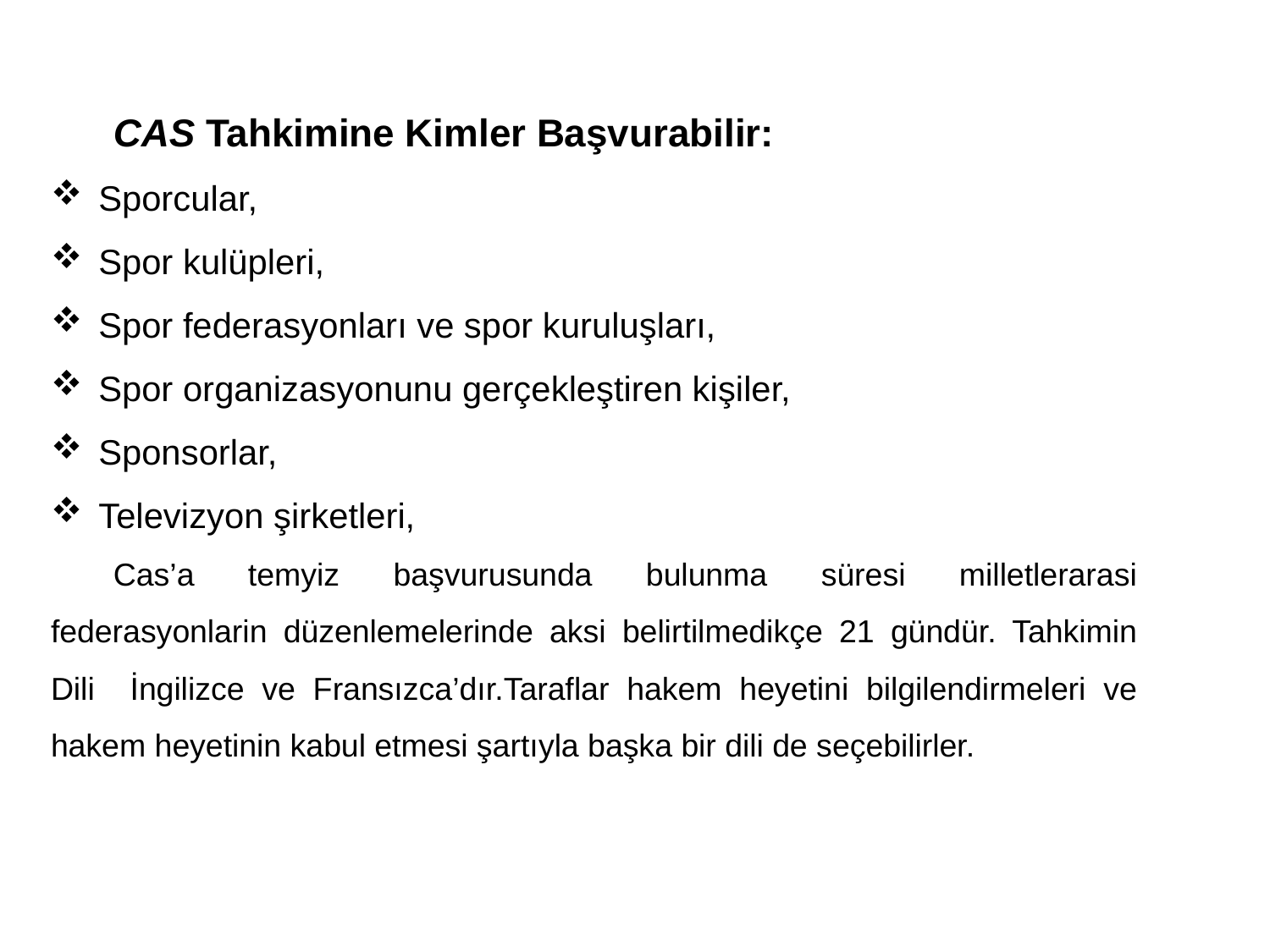

CAS Tahkimine Kimler Başvurabilir:
Sporcular,
Spor kulüpleri,
Spor federasyonları ve spor kuruluşları,
Spor organizasyonunu gerçekleştiren kişiler,
Sponsorlar,
Televizyon şirketleri,
Cas’a temyiz başvurusunda bulunma süresi milletlerarasi federasyonlarin düzenlemelerinde aksi belirtilmedikçe 21 gündür. Tahkimin Dili  İngilizce ve Fransızca’dır.Taraflar hakem heyetini bilgilendirmeleri ve hakem heyetinin kabul etmesi şartıyla başka bir dili de seçebilirler.